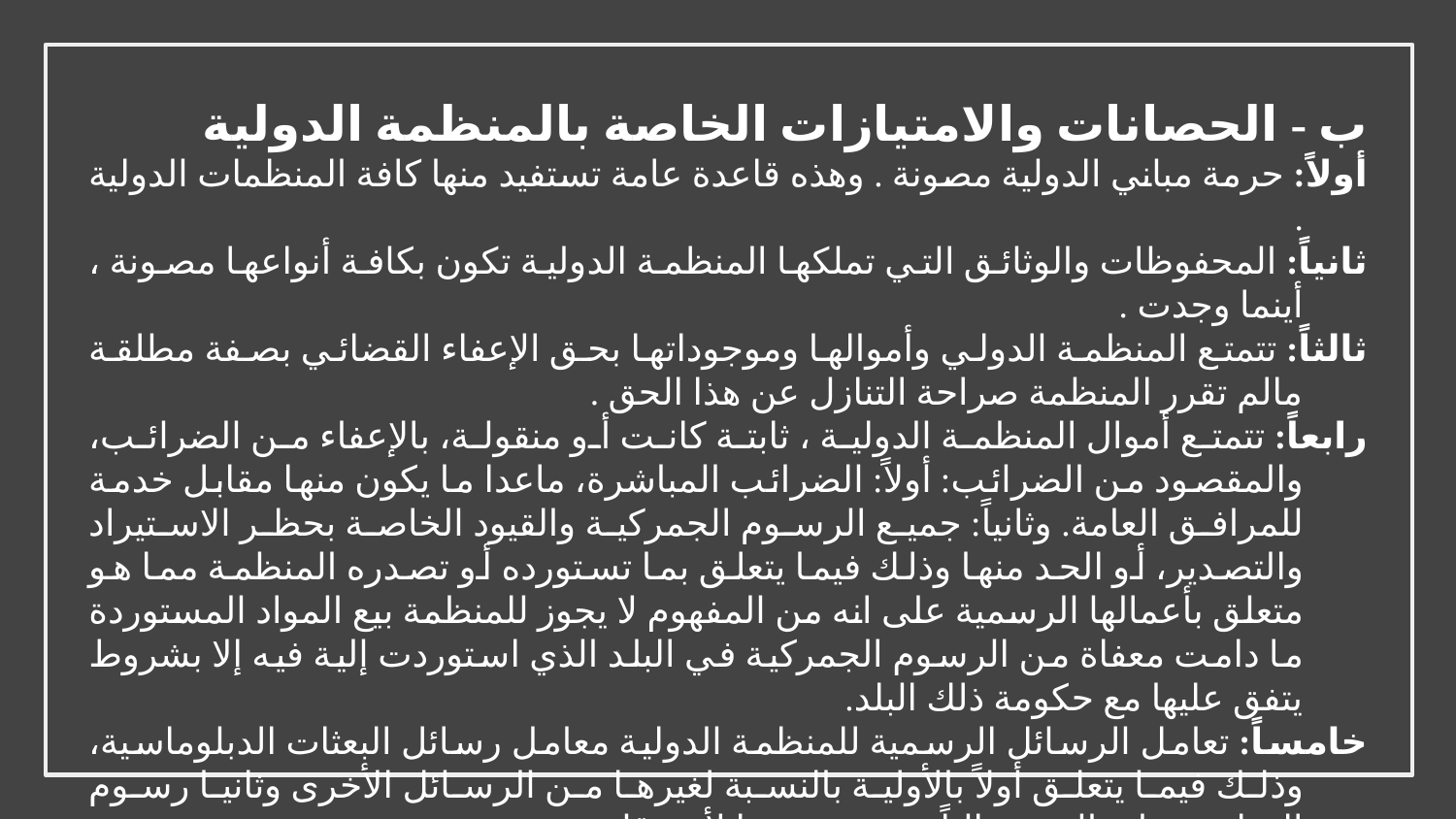

ب - الحصانات والامتيازات الخاصة بالمنظمة الدولية
أولاً: حرمة مباني الدولية مصونة . وهذه قاعدة عامة تستفيد منها كافة المنظمات الدولية .
ثانياً: المحفوظات والوثائق التي تملكها المنظمة الدولية تكون بكافة أنواعها مصونة ، أينما وجدت .
ثالثاً: تتمتع المنظمة الدولي وأموالها وموجوداتها بحق الإعفاء القضائي بصفة مطلقة مالم تقرر المنظمة صراحة التنازل عن هذا الحق .
رابعاً: تتمتع أموال المنظمة الدولية ، ثابتة كانت أو منقولة، بالإعفاء من الضرائب، والمقصود من الضرائب: أولاً: الضرائب المباشرة، ماعدا ما يكون منها مقابل خدمة للمرافق العامة. وثانياً: جميع الرسوم الجمركية والقيود الخاصة بحظر الاستيراد والتصدير، أو الحد منها وذلك فيما يتعلق بما تستورده أو تصدره المنظمة مما هو متعلق بأعمالها الرسمية على انه من المفهوم لا يجوز للمنظمة بيع المواد المستوردة ما دامت معفاة من الرسوم الجمركية في البلد الذي استوردت إلية فيه إلا بشروط يتفق عليها مع حكومة ذلك البلد.
خامساً: تعامل الرسائل الرسمية للمنظمة الدولية معامل رسائل البعثات الدبلوماسية، وذلك فيما يتعلق أولاً بالأولية بالنسبة لغيرها من الرسائل الأخرى وثانيا رسوم التخليص على البريد، ثالثاً عدم خضوعها لأي رقابة.